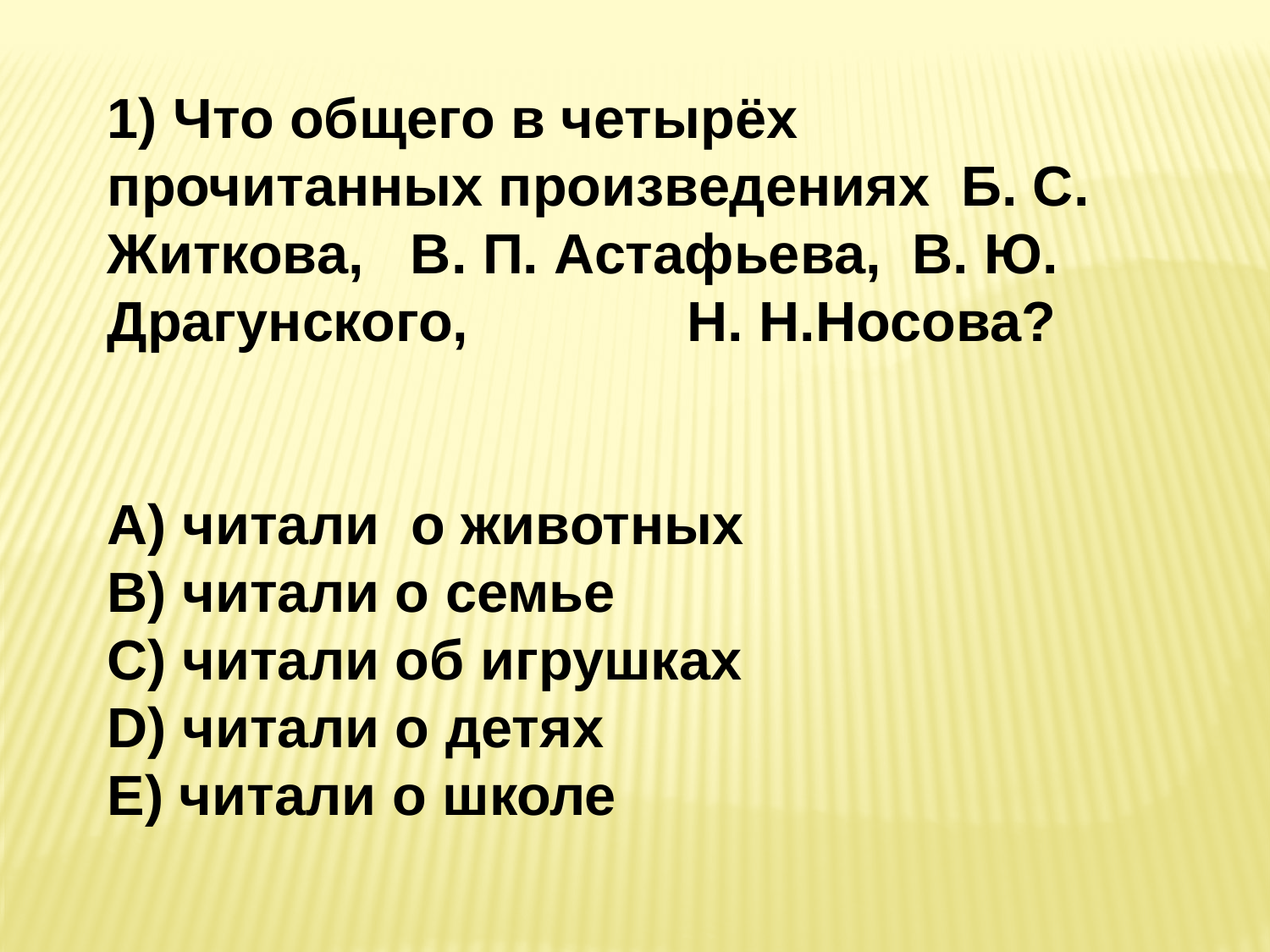

1) Что общего в четырёх прочитанных произведениях  Б. С. Житкова,   В. П. Астафьева,  В. Ю. Драгунского,              Н. Н.Носова?

A) читали  о животных
B) читали о семье
C) читали об игрушках
D) читали о детях
E) читали о школе